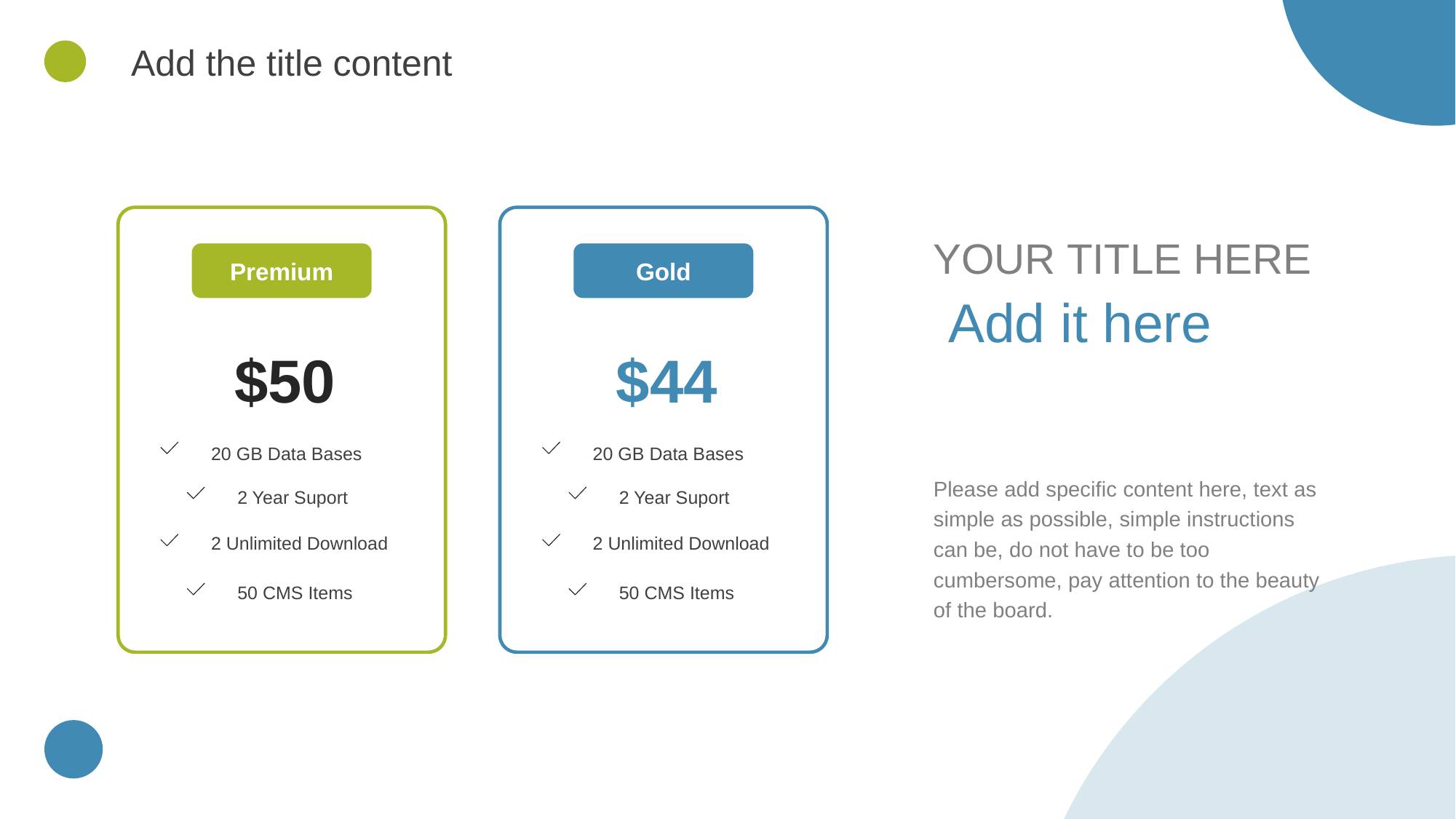

Add the title content

YOUR TITLE HERE
Premium
Gold
Add it here
$50
20 GB Data Bases

2 Year Suport

2 Unlimited Download

50 CMS Items

$44
20 GB Data Bases

2 Year Suport

2 Unlimited Download

50 CMS Items

Please add specific content here, text as simple as possible, simple instructions can be, do not have to be too cumbersome, pay attention to the beauty of the board.